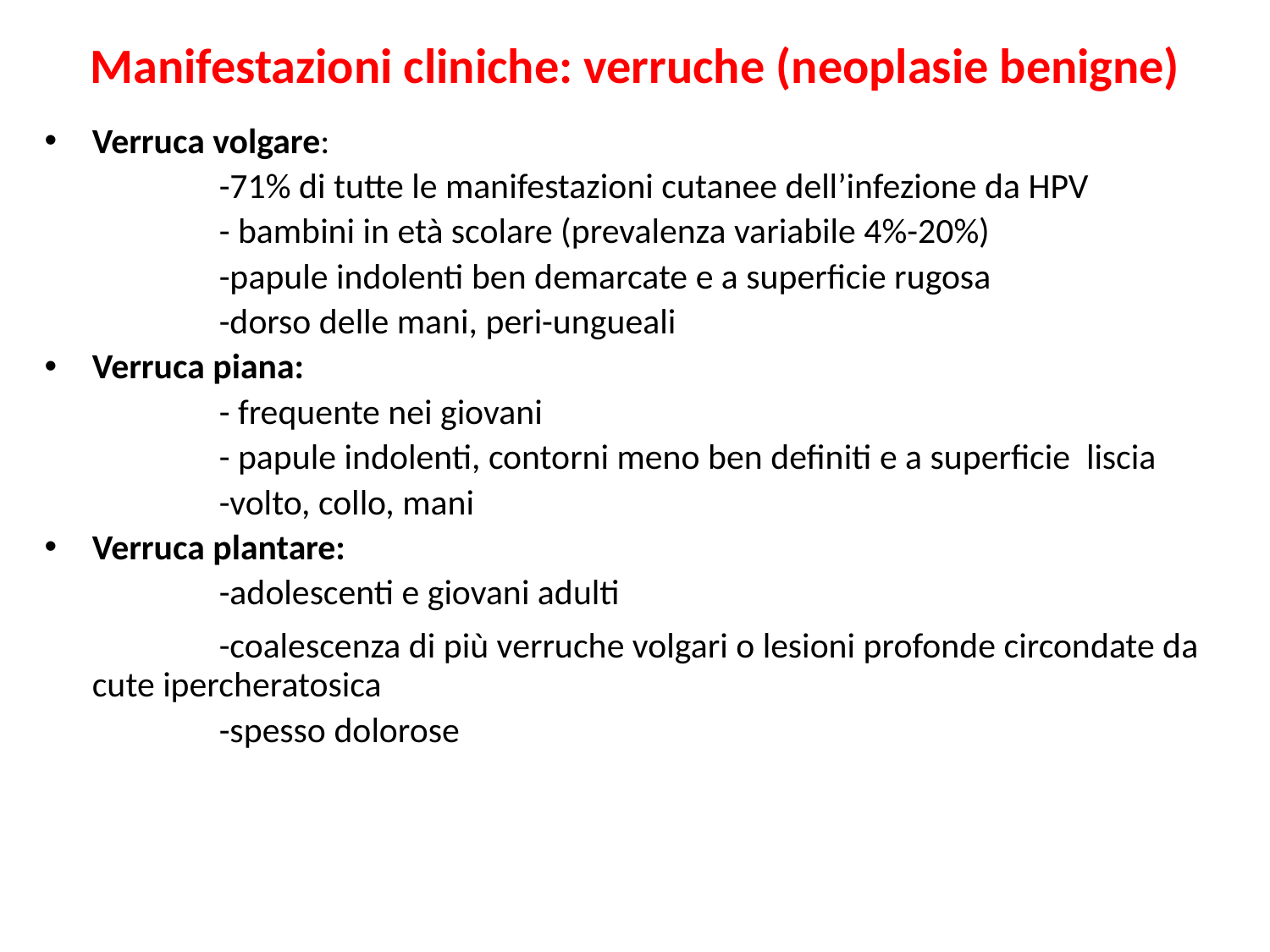

# Manifestazioni cliniche: verruche (neoplasie benigne)
Verruca volgare:
		-71% di tutte le manifestazioni cutanee dell’infezione da HPV
		- bambini in età scolare (prevalenza variabile 4%-20%)
		-papule indolenti ben demarcate e a superficie rugosa
		-dorso delle mani, peri-ungueali
Verruca piana:
		- frequente nei giovani
		- papule indolenti, contorni meno ben definiti e a superficie  liscia
		-volto, collo, mani
Verruca plantare:
		-adolescenti e giovani adulti
		-coalescenza di più verruche volgari o lesioni profonde circondate da cute ipercheratosica
		-spesso dolorose